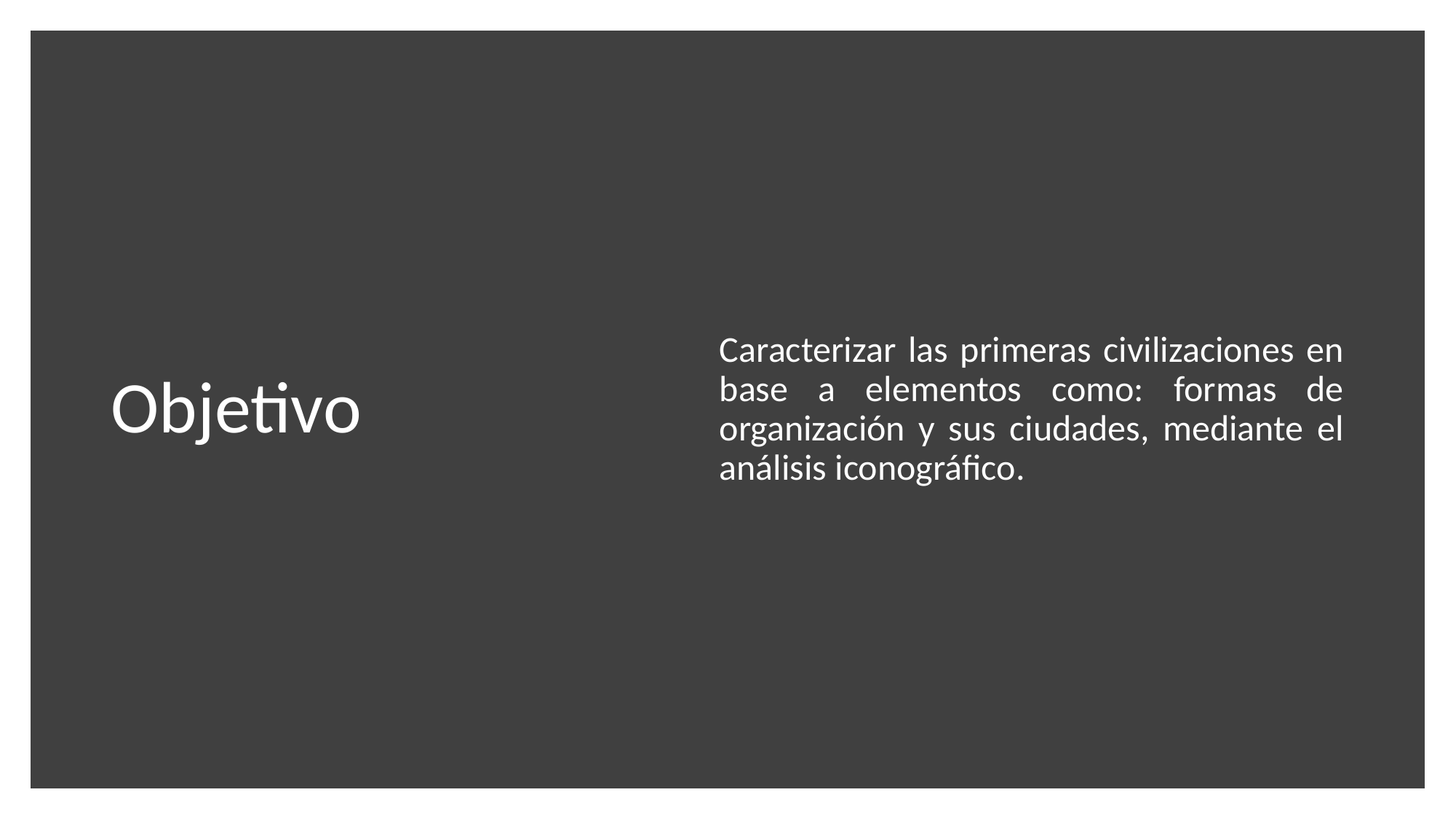

# Objetivo
Caracterizar las primeras civilizaciones en base a elementos como: formas de organización y sus ciudades, mediante el análisis iconográfico.